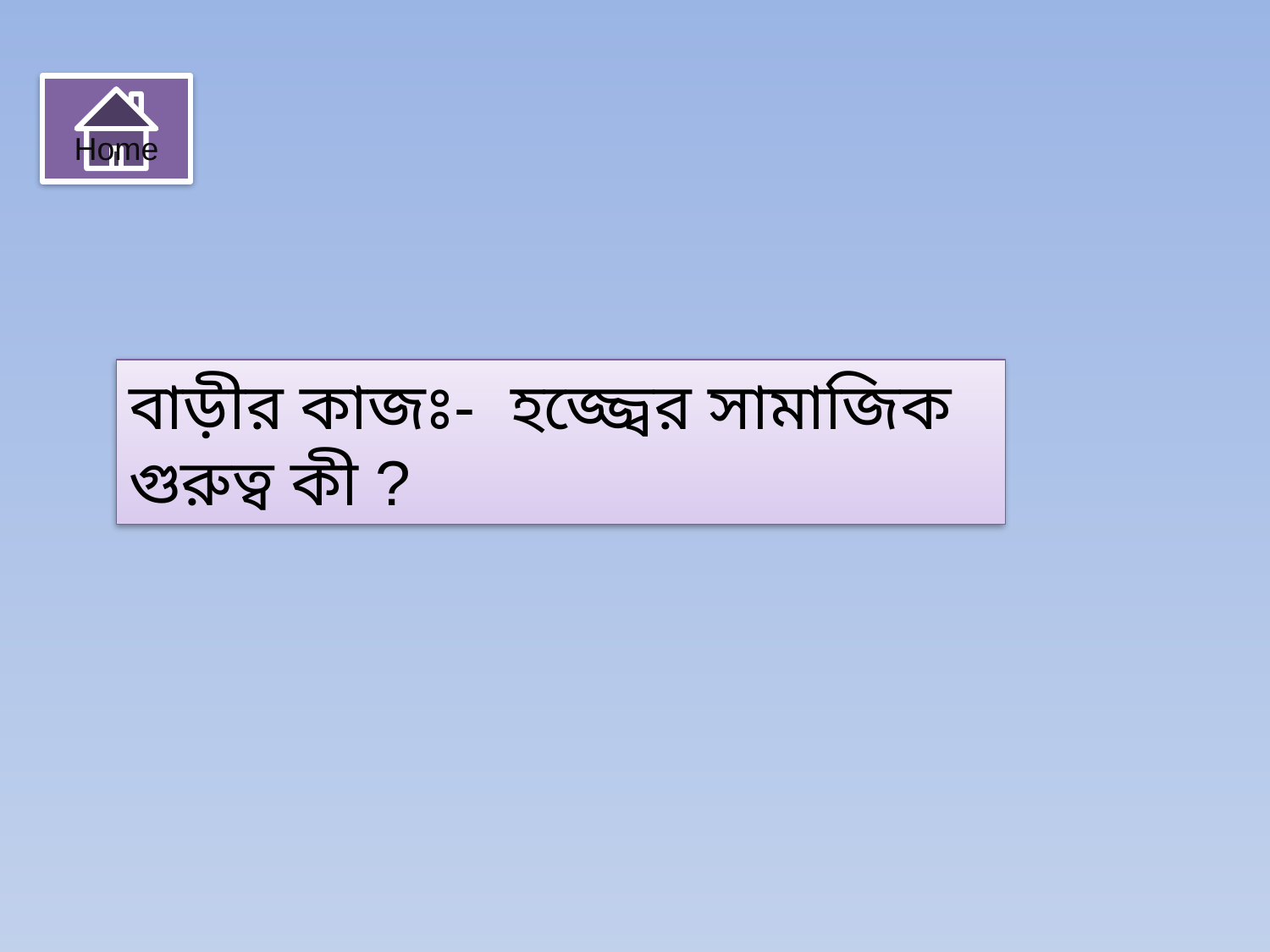

Home

বাড়ীর কাজঃ-  হজ্জ্বের সামাজিক গুরুত্ব কী ?